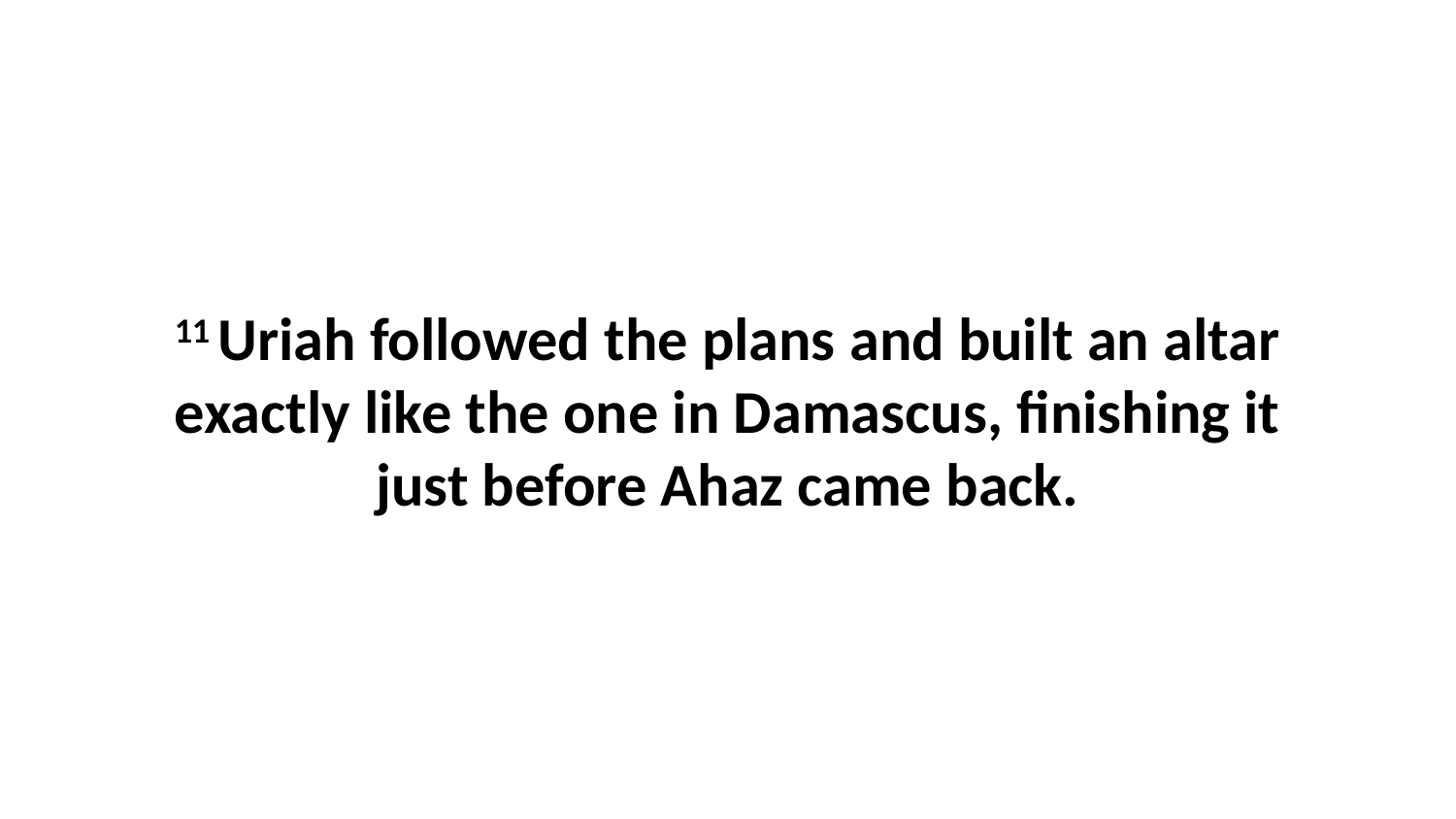

11 Uriah followed the plans and built an altar exactly like the one in Damascus, finishing it just before Ahaz came back.